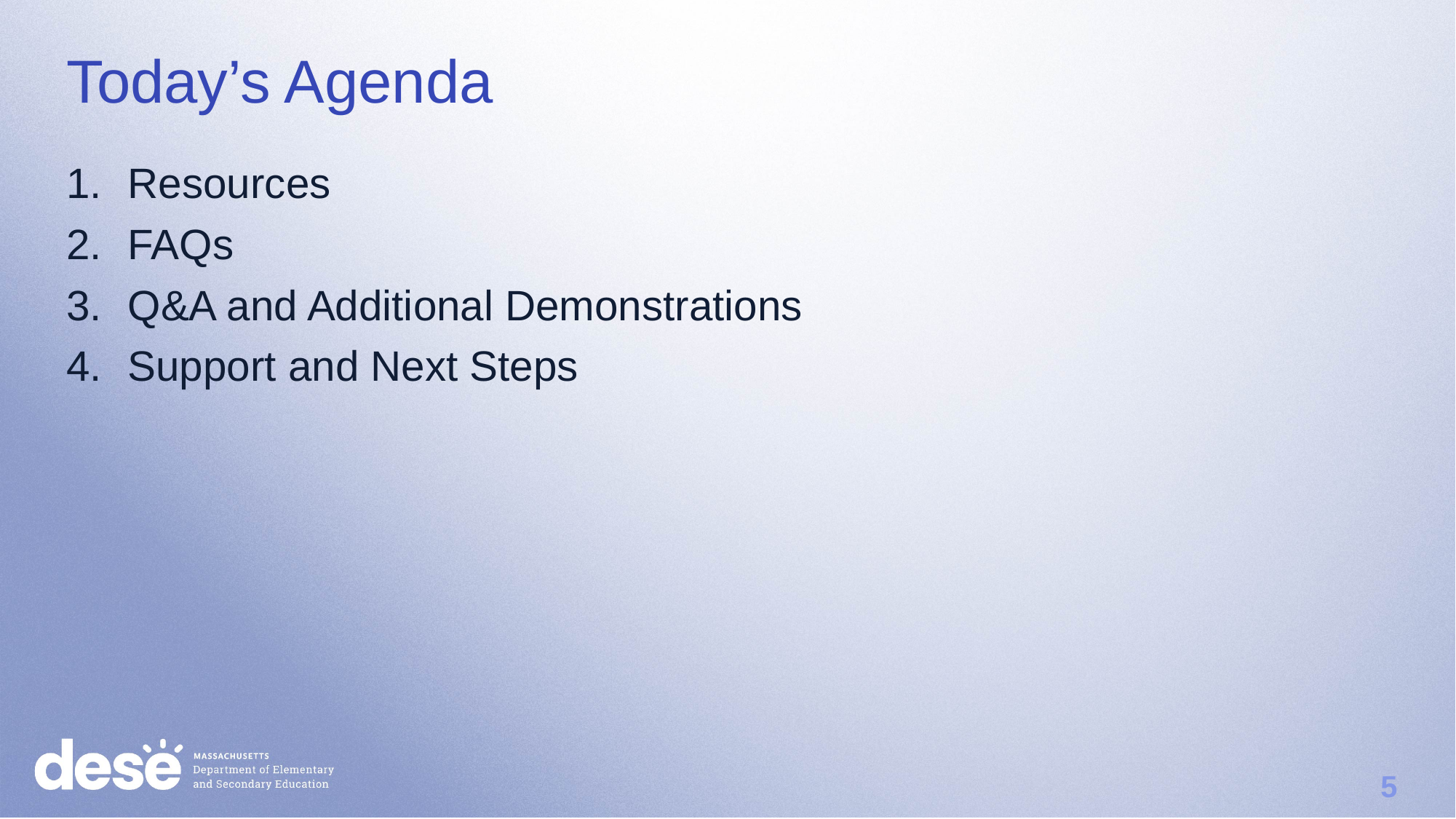

# Today’s Agenda
Resources
FAQs
Q&A and Additional Demonstrations
Support and Next Steps